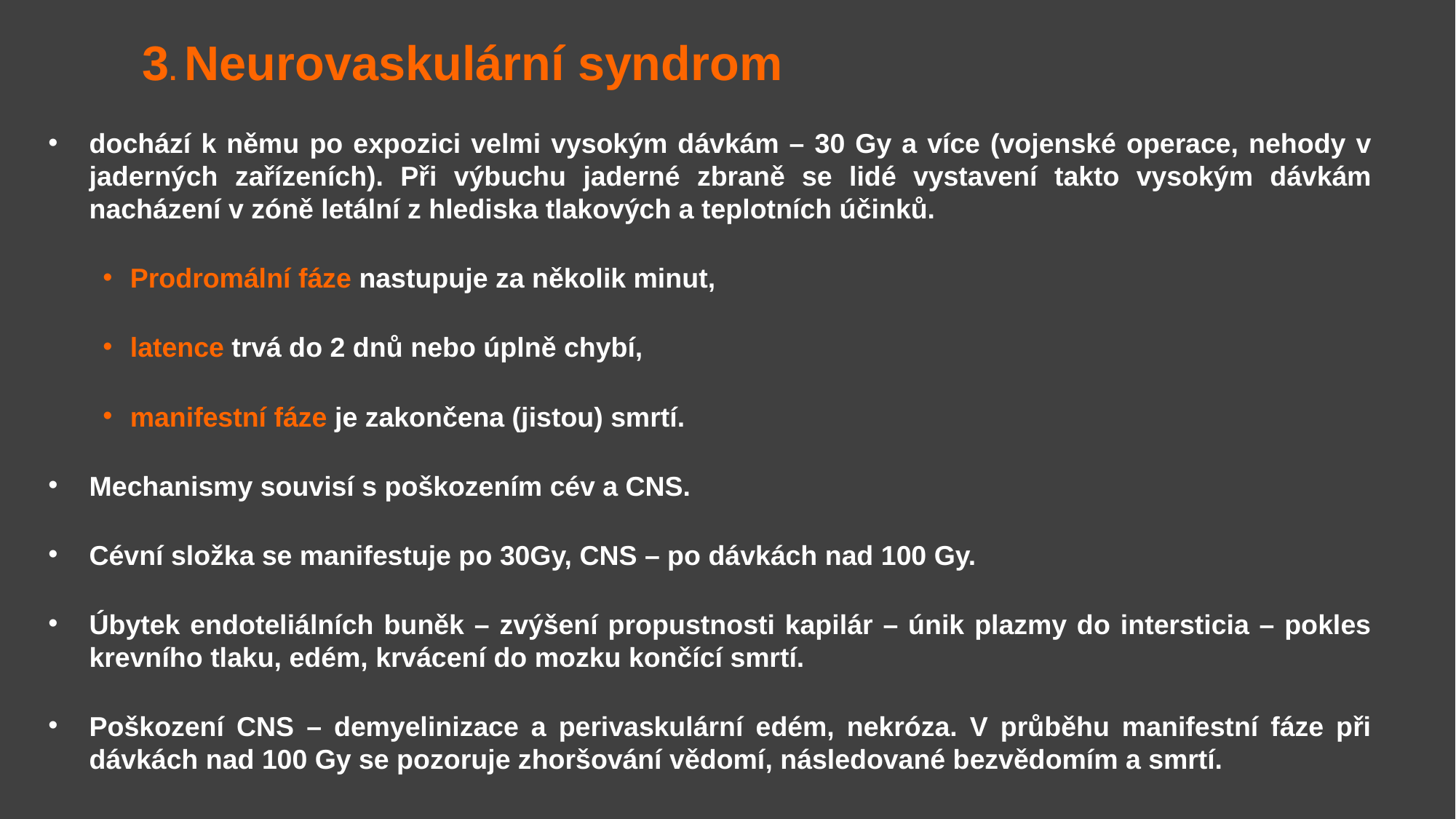

3. Neurovaskulární syndrom
dochází k němu po expozici velmi vysokým dávkám – 30 Gy a více (vojenské operace, nehody v jaderných zařízeních). Při výbuchu jaderné zbraně se lidé vystavení takto vysokým dávkám nacházení v zóně letální z hlediska tlakových a teplotních účinků.
Prodromální fáze nastupuje za několik minut,
latence trvá do 2 dnů nebo úplně chybí,
manifestní fáze je zakončena (jistou) smrtí.
Mechanismy souvisí s poškozením cév a CNS.
Cévní složka se manifestuje po 30Gy, CNS – po dávkách nad 100 Gy.
Úbytek endoteliálních buněk – zvýšení propustnosti kapilár – únik plazmy do intersticia – pokles krevního tlaku, edém, krvácení do mozku končící smrtí.
Poškození CNS – demyelinizace a perivaskulární edém, nekróza. V průběhu manifestní fáze při dávkách nad 100 Gy se pozoruje zhoršování vědomí, následované bezvědomím a smrtí.